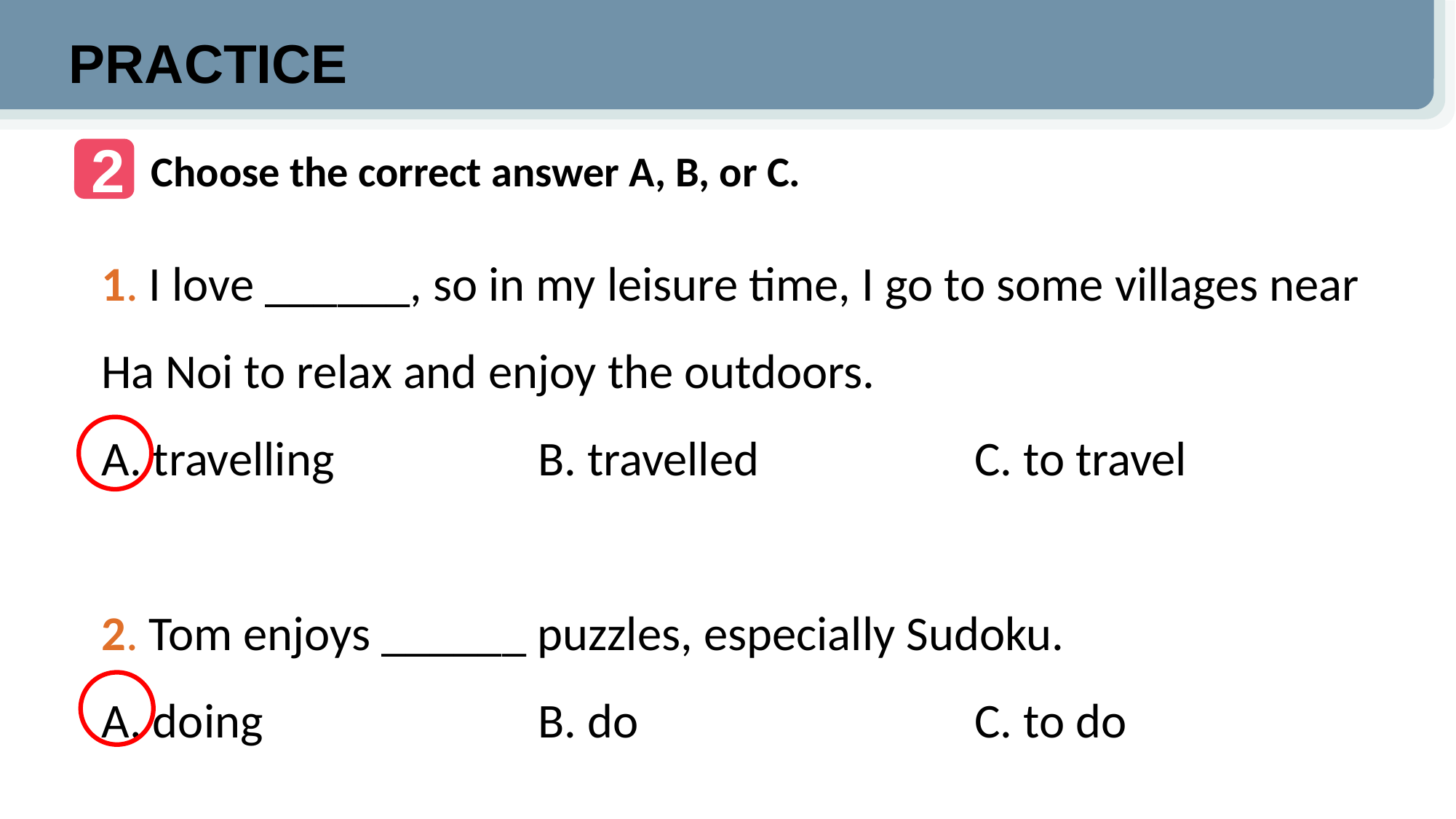

PRACTICE
2

Choose the correct answer A, B, or C.
1. I love ______, so in my leisure time, I go to some villages near Ha Noi to relax and enjoy the outdoors.
A. travelling 		B. travelled 		C. to travel

2. Tom enjoys ______ puzzles, especially Sudoku.
A. doing 			B. do 			C. to do